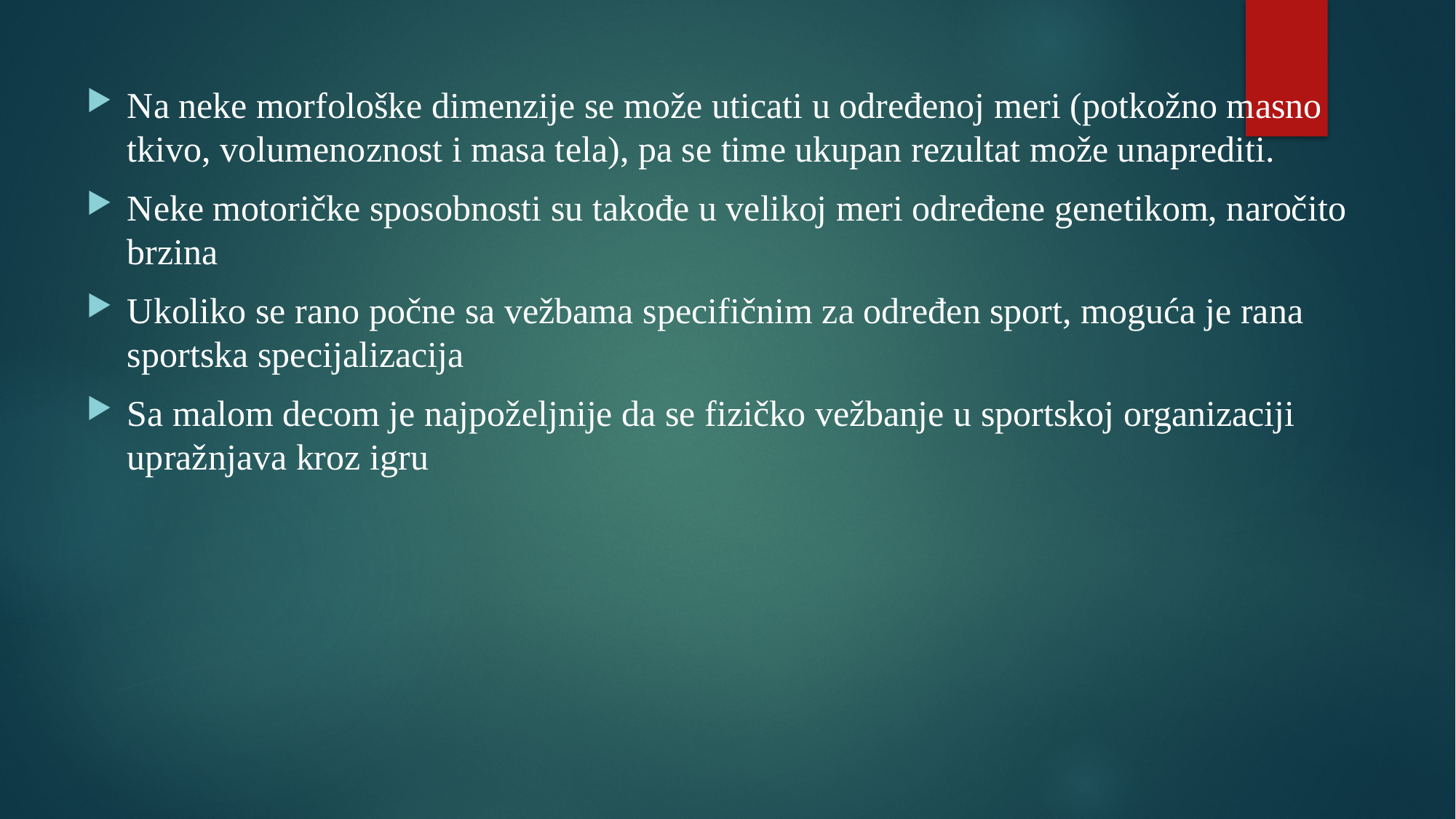

Na neke morfološke dimenzije se može uticati u određenoj meri (potkožno masno tkivo, volumenoznost i masa tela), pa se time ukupan rezultat može unaprediti.
Neke motoričke sposobnosti su takođe u velikoj meri određene genetikom, naročito brzina
Ukoliko se rano počne sa vežbama specifičnim za određen sport, moguća je rana sportska specijalizacija
Sa malom decom je najpoželjnije da se fizičko vežbanje u sportskoj organizaciji upražnjava kroz igru